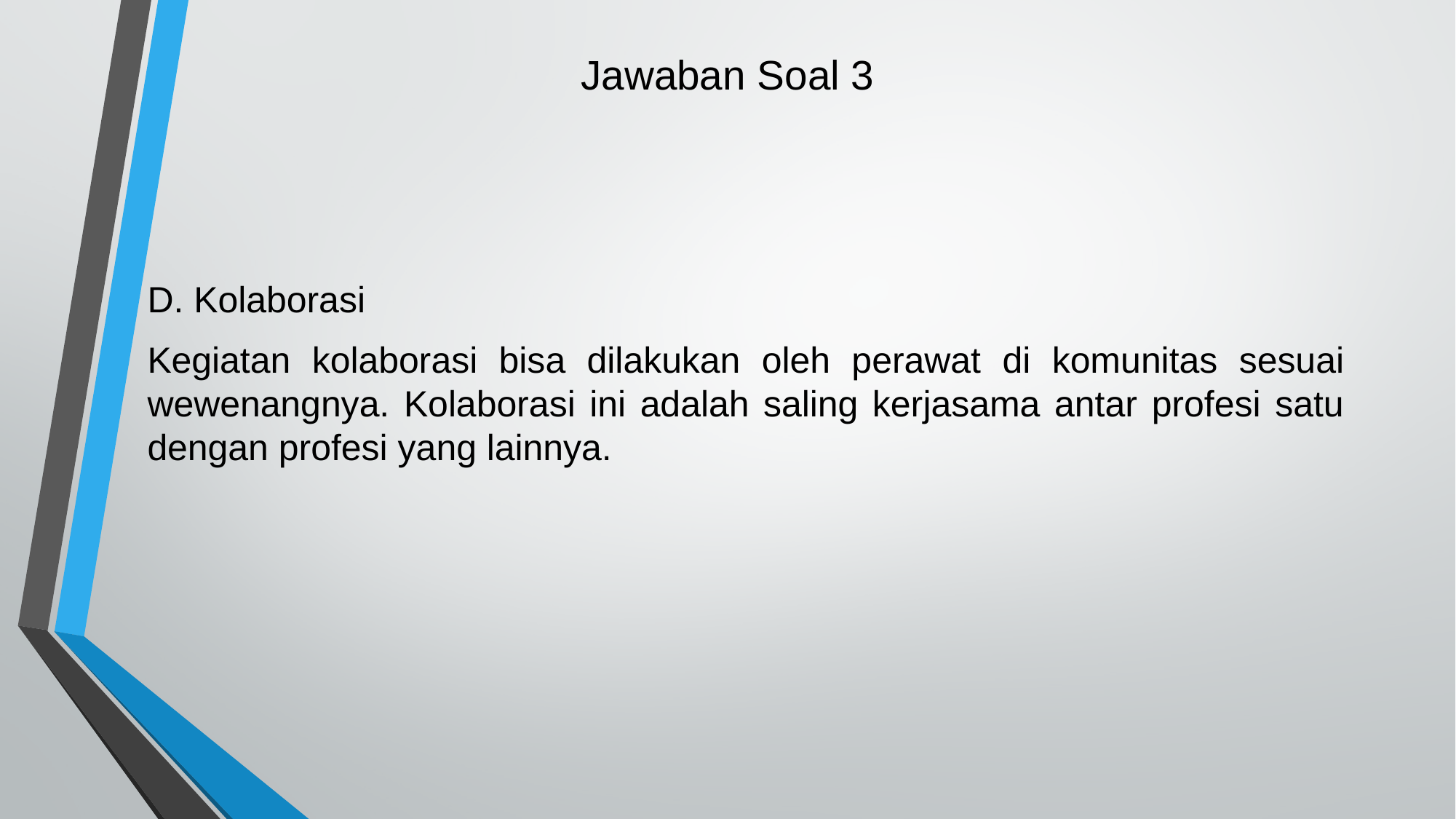

# Jawaban Soal 3
D. Kolaborasi
Kegiatan kolaborasi bisa dilakukan oleh perawat di komunitas sesuai wewenangnya. Kolaborasi ini adalah saling kerjasama antar profesi satu dengan profesi yang lainnya.